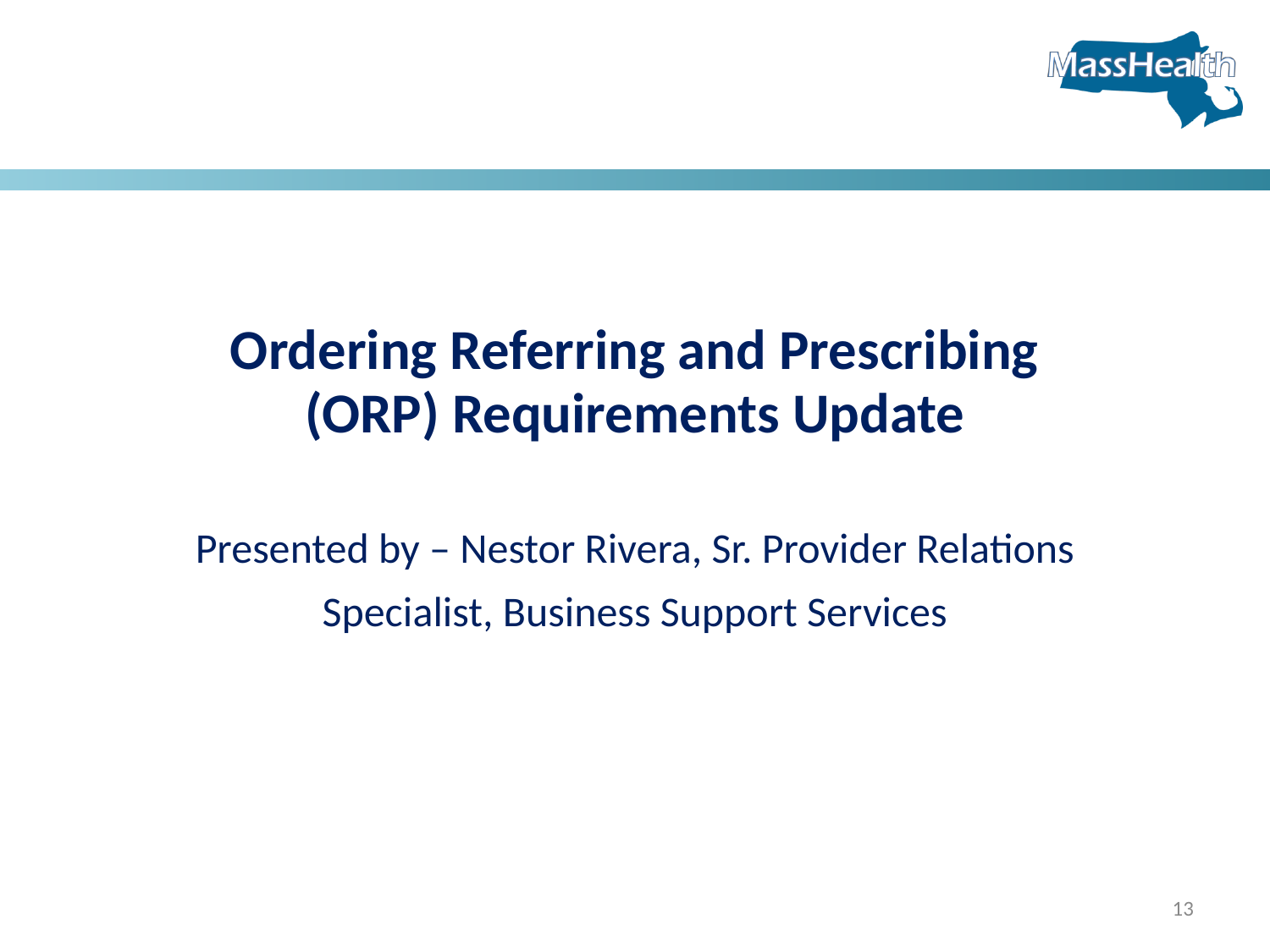

# Ordering Referring and Prescribing (ORP) Requirements Update Presented by – Nestor Rivera, Sr. Provider Relations Specialist, Business Support Services
13